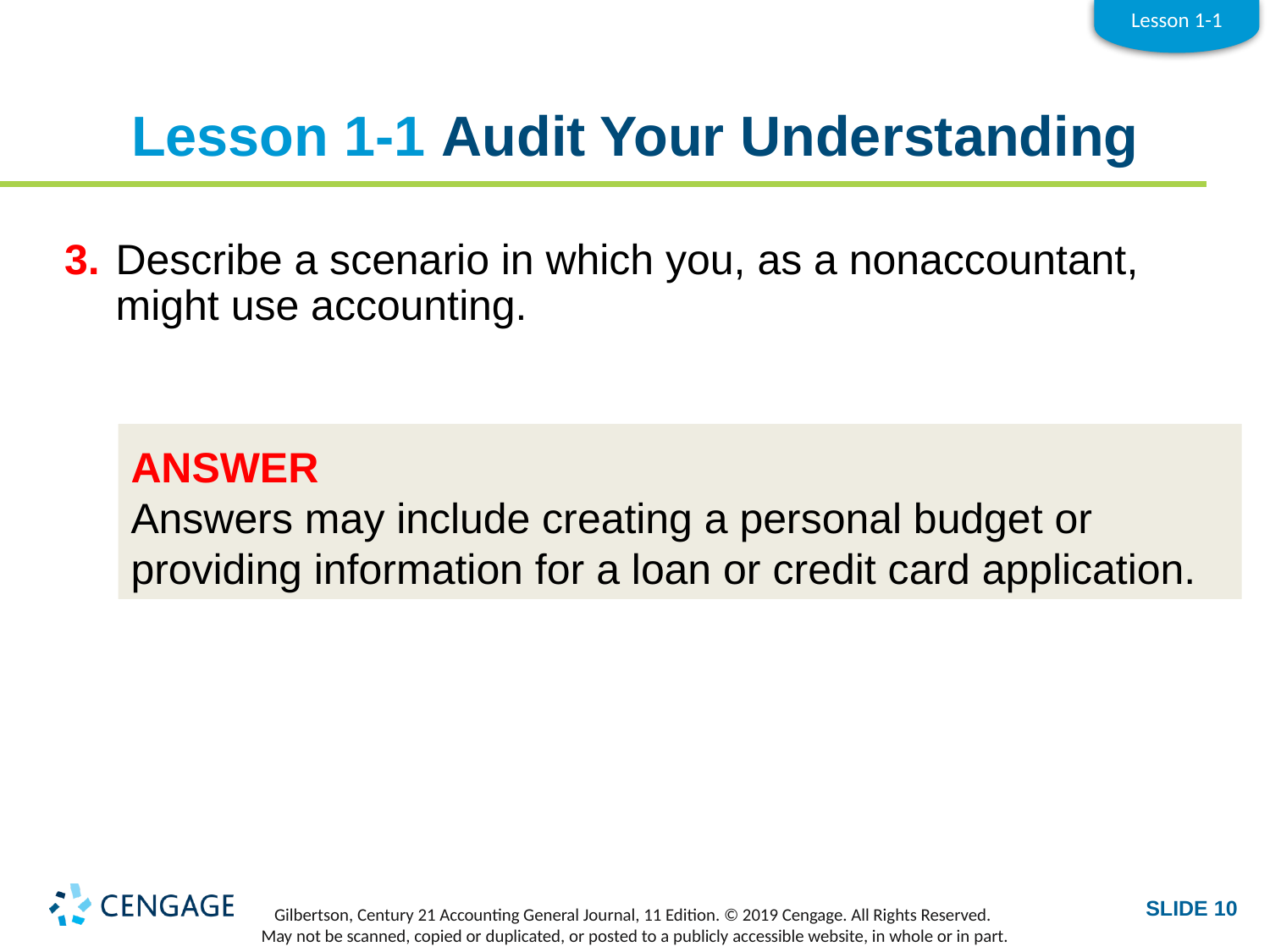

Lesson 1-1

# Lesson 1-1 Audit Your Understanding
3.	Describe a scenario in which you, as a nonaccountant, might use accounting.
ANSWER
Answers may include creating a personal budget or providing information for a loan or credit card application.
SLIDE 10